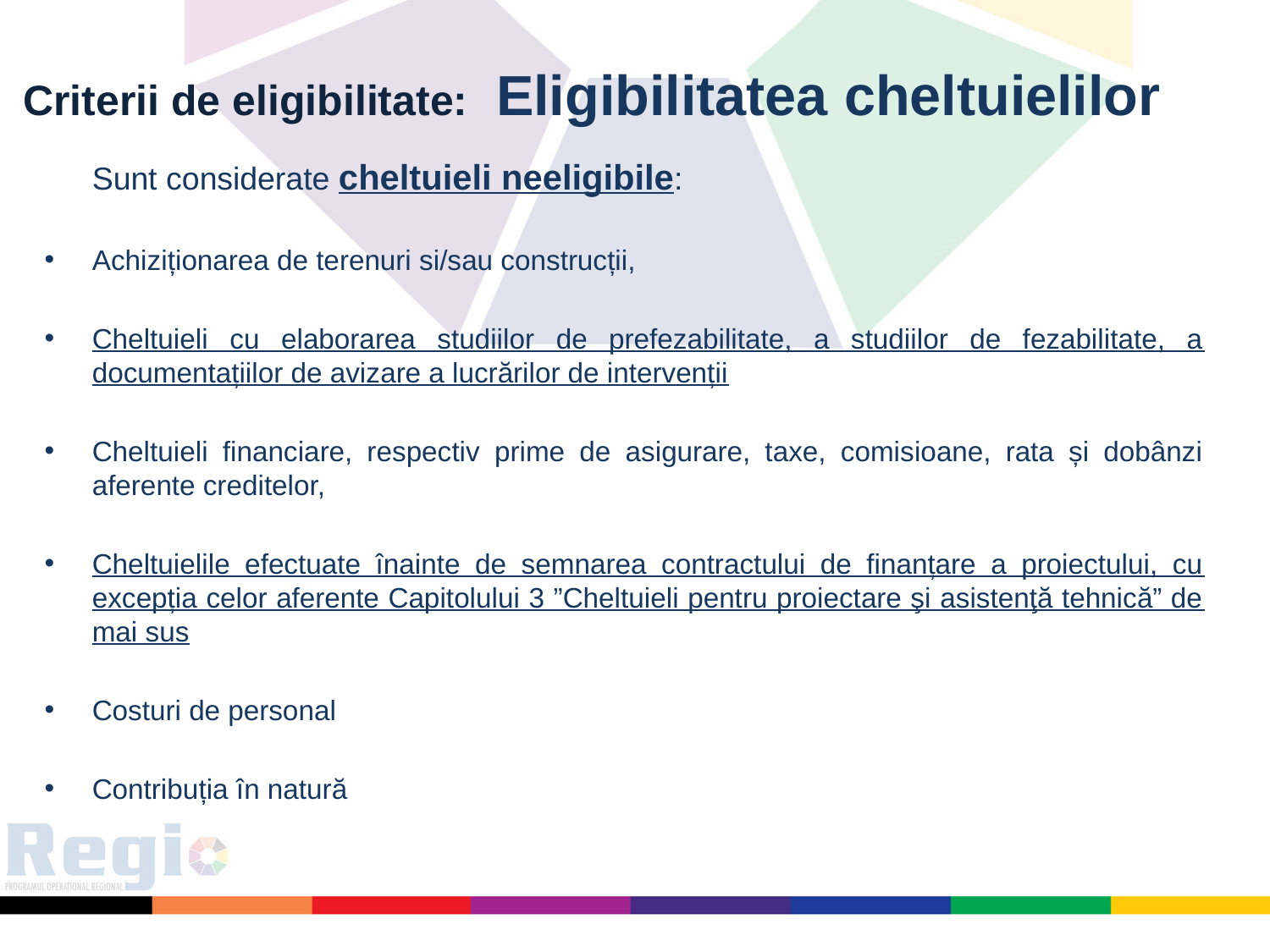

Criterii de eligibilitate:  Eligibilitatea cheltuielilor
	Sunt considerate cheltuieli neeligibile:

Achiziționarea de terenuri si/sau construcții,

Cheltuieli cu elaborarea studiilor de prefezabilitate, a studiilor de fezabilitate, a documentațiilor de avizare a lucrărilor de intervenții

Cheltuieli financiare, respectiv prime de asigurare, taxe, comisioane, rata și dobânzi aferente creditelor,

Cheltuielile efectuate înainte de semnarea contractului de finanțare a proiectului, cu excepția celor aferente Capitolului 3 ”Cheltuieli pentru proiectare şi asistenţă tehnică” de mai sus

Costuri de personal

Contribuția în natură